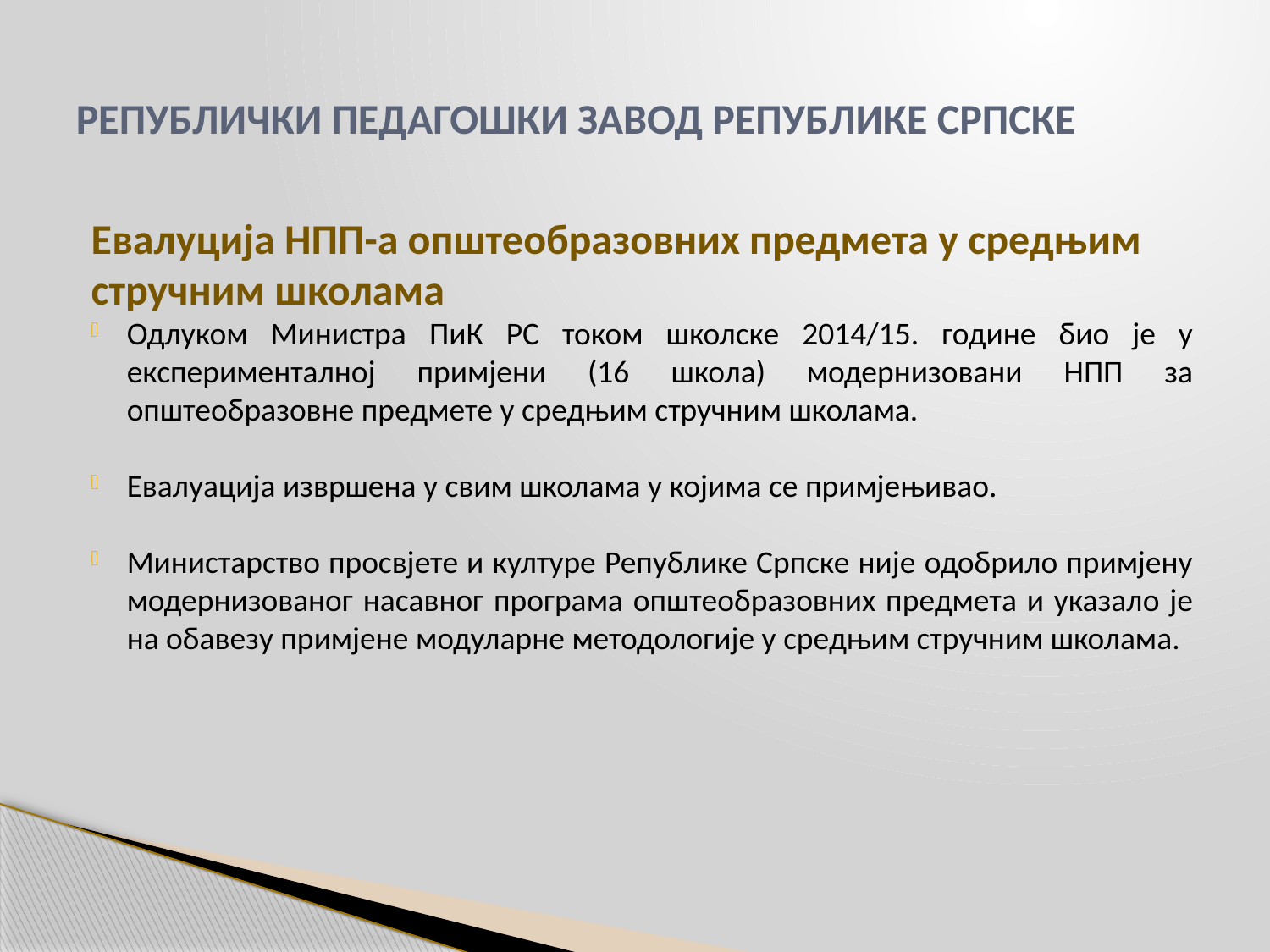

# РЕПУБЛИЧКИ ПЕДАГОШКИ ЗАВОД РЕПУБЛИКЕ СРПСКЕ
Eвалуција НПП-а општеобразовних предмета у средњим
стручним школама
Одлуком Министра ПиК РС током школске 2014/15. године био је у експерименталној примјени (16 школа) модернизовани НПП за општеобразовне предмете у средњим стручним школама.

Евалуација извршена у свим школама у којима се примјењивао.

Министарство просвјете и културе Републике Српске није одобрило примјену модернизованог насавног програма општеобразовних предмета и указало је на обавезу примјене модуларне методологије у средњим стручним школама.